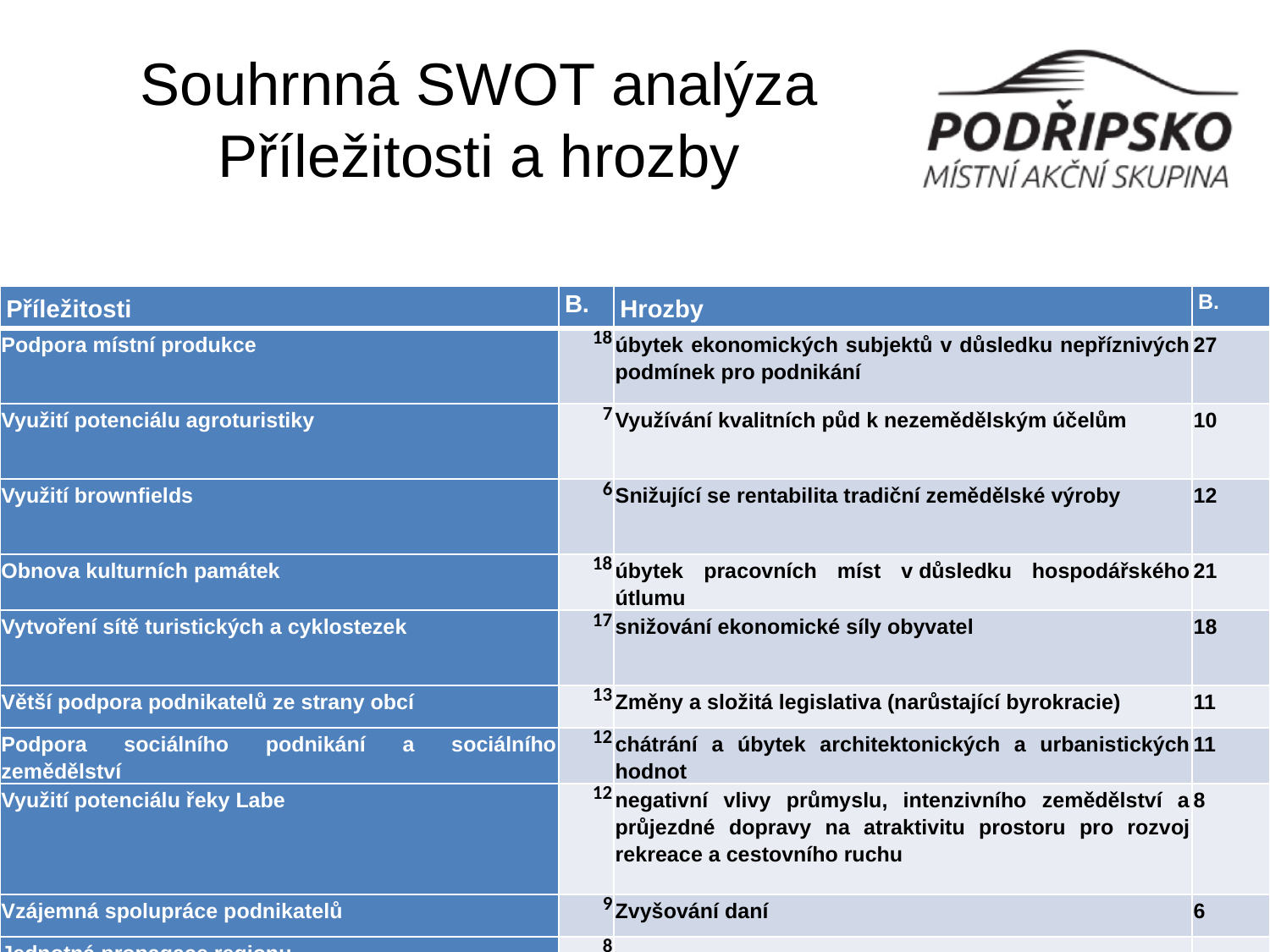

# Souhrnná SWOT analýza Příležitosti a hrozby
| Příležitosti | B. | Hrozby | B. |
| --- | --- | --- | --- |
| Podpora místní produkce | 18 | úbytek ekonomických subjektů v důsledku nepříznivých podmínek pro podnikání | 27 |
| Využití potenciálu agroturistiky | 7 | Využívání kvalitních půd k nezemědělským účelům | 10 |
| Využití brownfields | 6 | Snižující se rentabilita tradiční zemědělské výroby | 12 |
| Obnova kulturních památek | 18 | úbytek pracovních míst v důsledku hospodářského útlumu | 21 |
| Vytvoření sítě turistických a cyklostezek | 17 | snižování ekonomické síly obyvatel | 18 |
| Větší podpora podnikatelů ze strany obcí | 13 | Změny a složitá legislativa (narůstající byrokracie) | 11 |
| Podpora sociálního podnikání a sociálního zemědělství | 12 | chátrání a úbytek architektonických a urbanistických hodnot | 11 |
| Využití potenciálu řeky Labe | 12 | negativní vlivy průmyslu, intenzivního zemědělství a průjezdné dopravy na atraktivitu prostoru pro rozvoj rekreace a cestovního ruchu | 8 |
| Vzájemná spolupráce podnikatelů | 9 | Zvyšování daní | 6 |
| Jednotná propagace regionu | 8 |  |  |